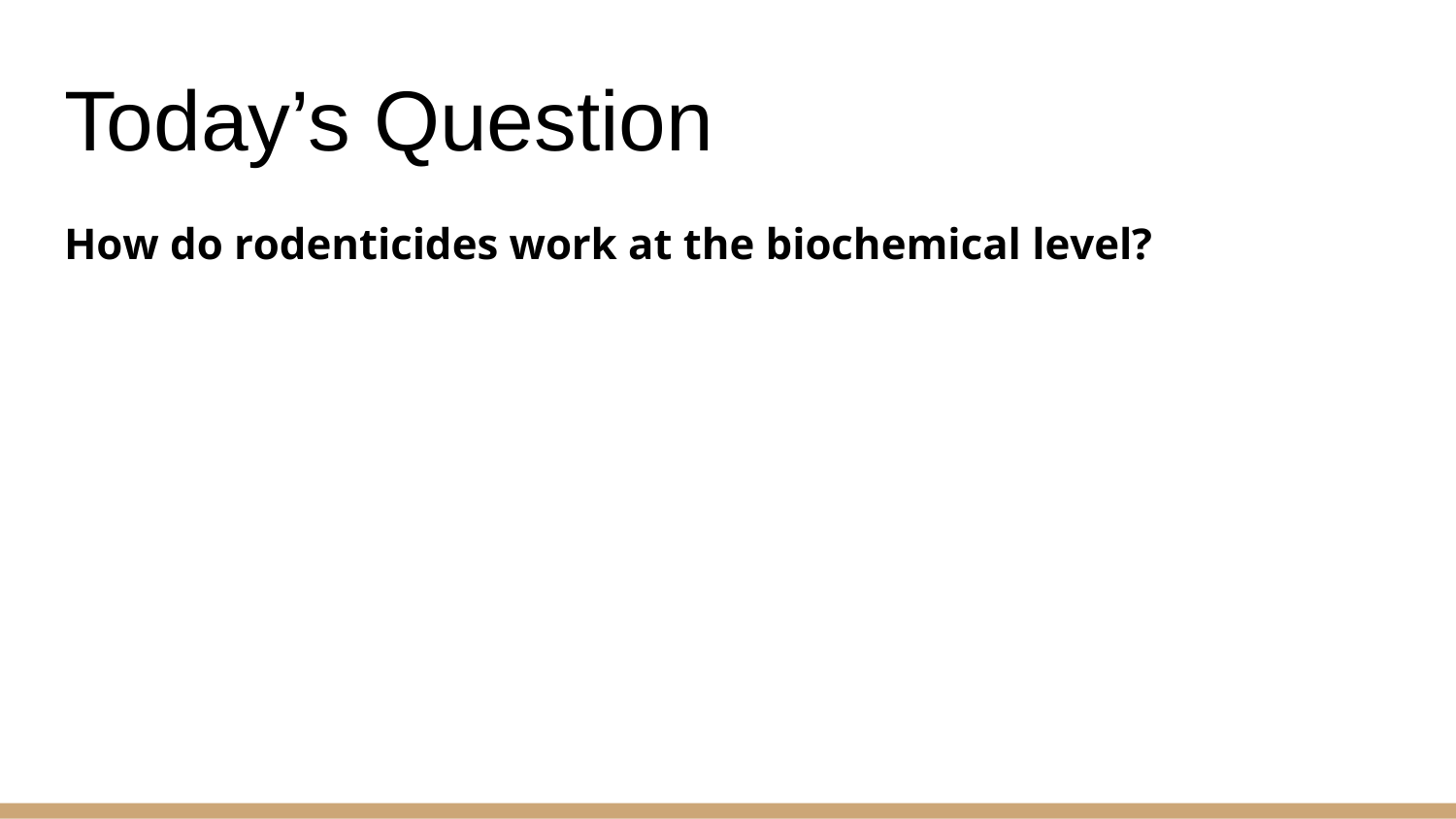

# Today’s Question
How do rodenticides work at the biochemical level?